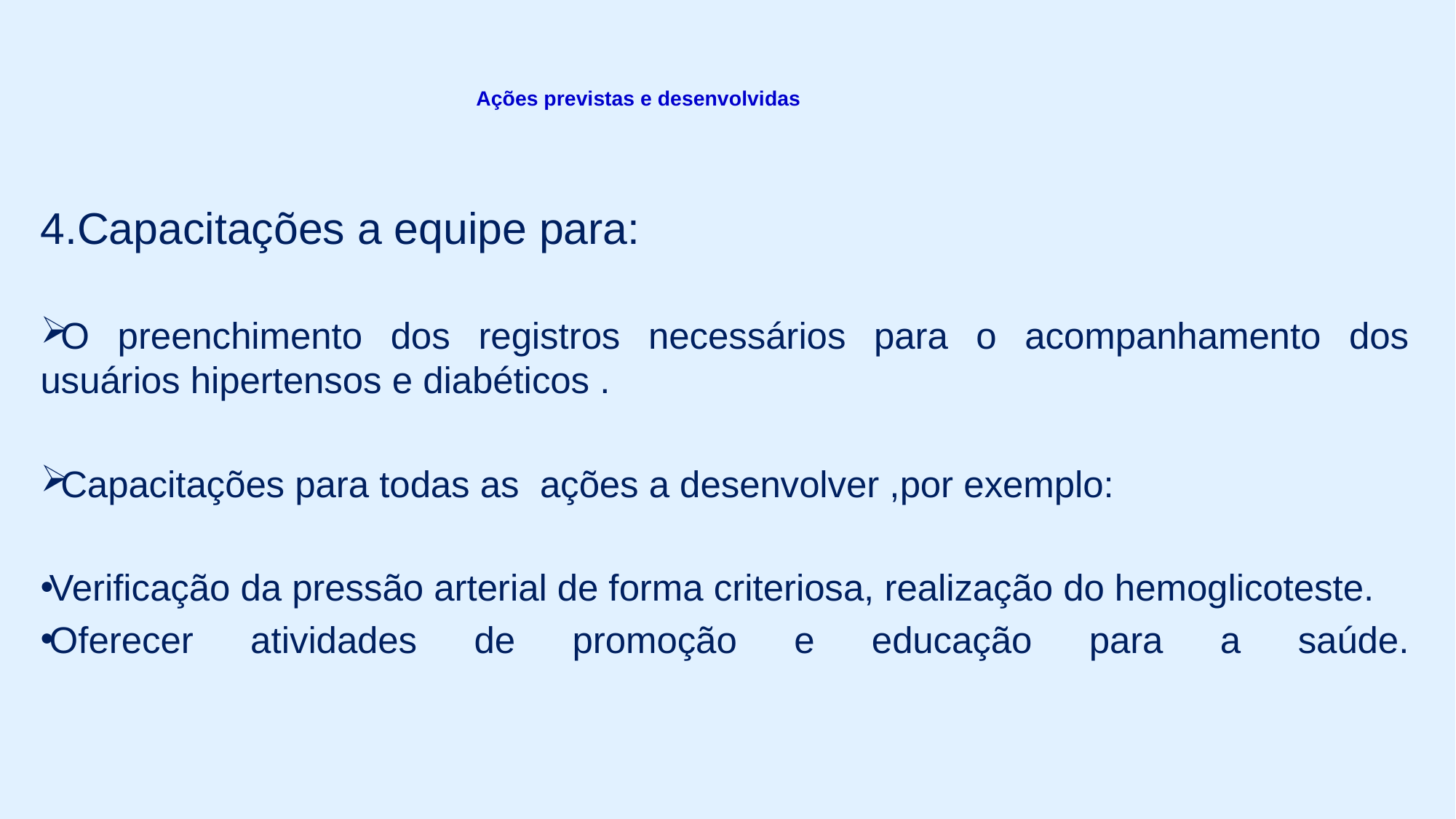

# Ações previstas e desenvolvidas

4.Capacitações a equipe para:

O preenchimento dos registros necessários para o acompanhamento dos usuários hipertensos e diabéticos .

Capacitações para todas as  ações a desenvolver ,por exemplo:

Verificação da pressão arterial de forma criteriosa, realização do hemoglicoteste.
Oferecer atividades de promoção e educação para a saúde.